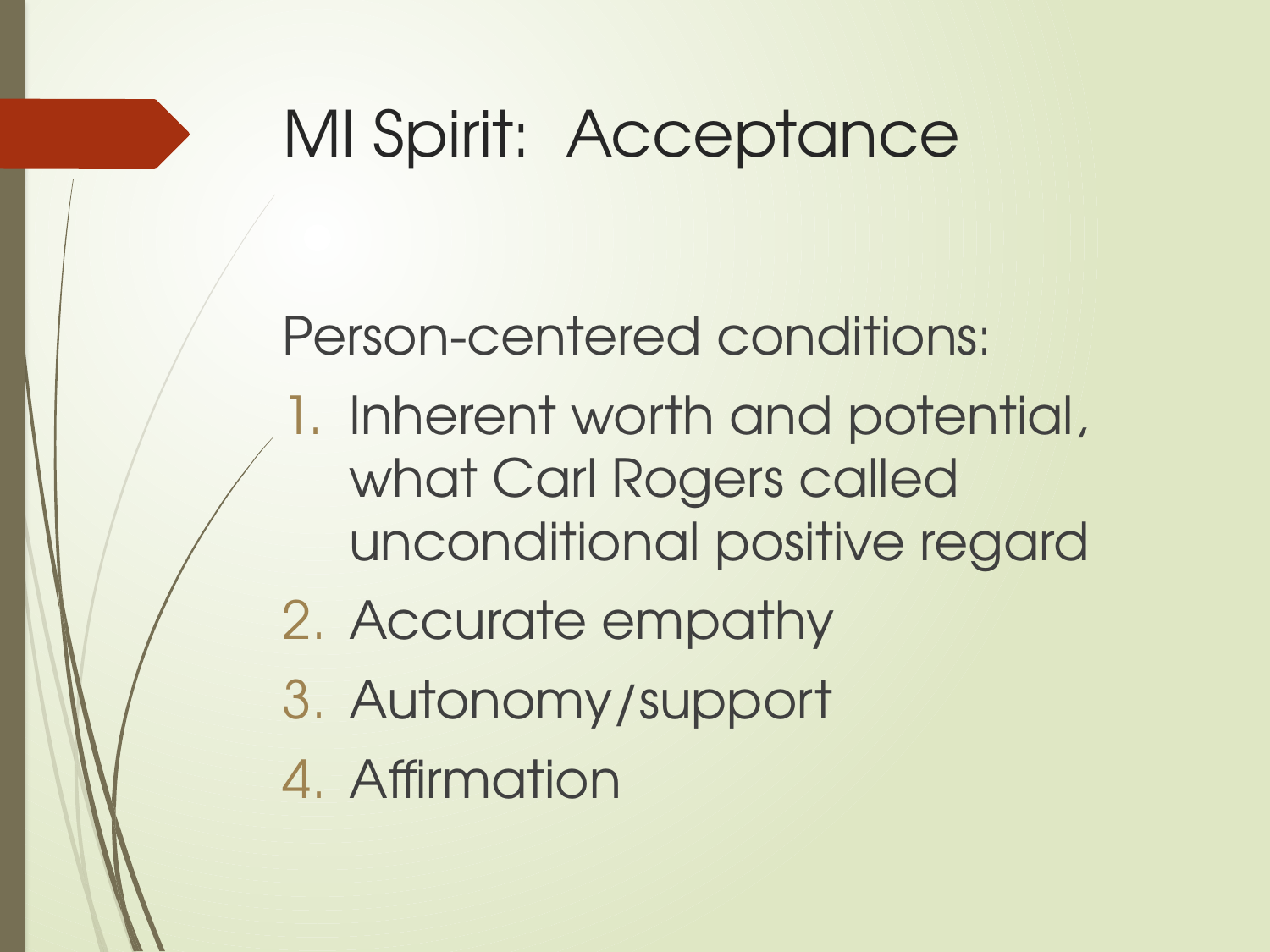

# MI Spirit:  Acceptance
Person-centered conditions:
Inherent worth and potential, what Carl Rogers called unconditional positive regard
Accurate empathy
Autonomy/support
Affirmation